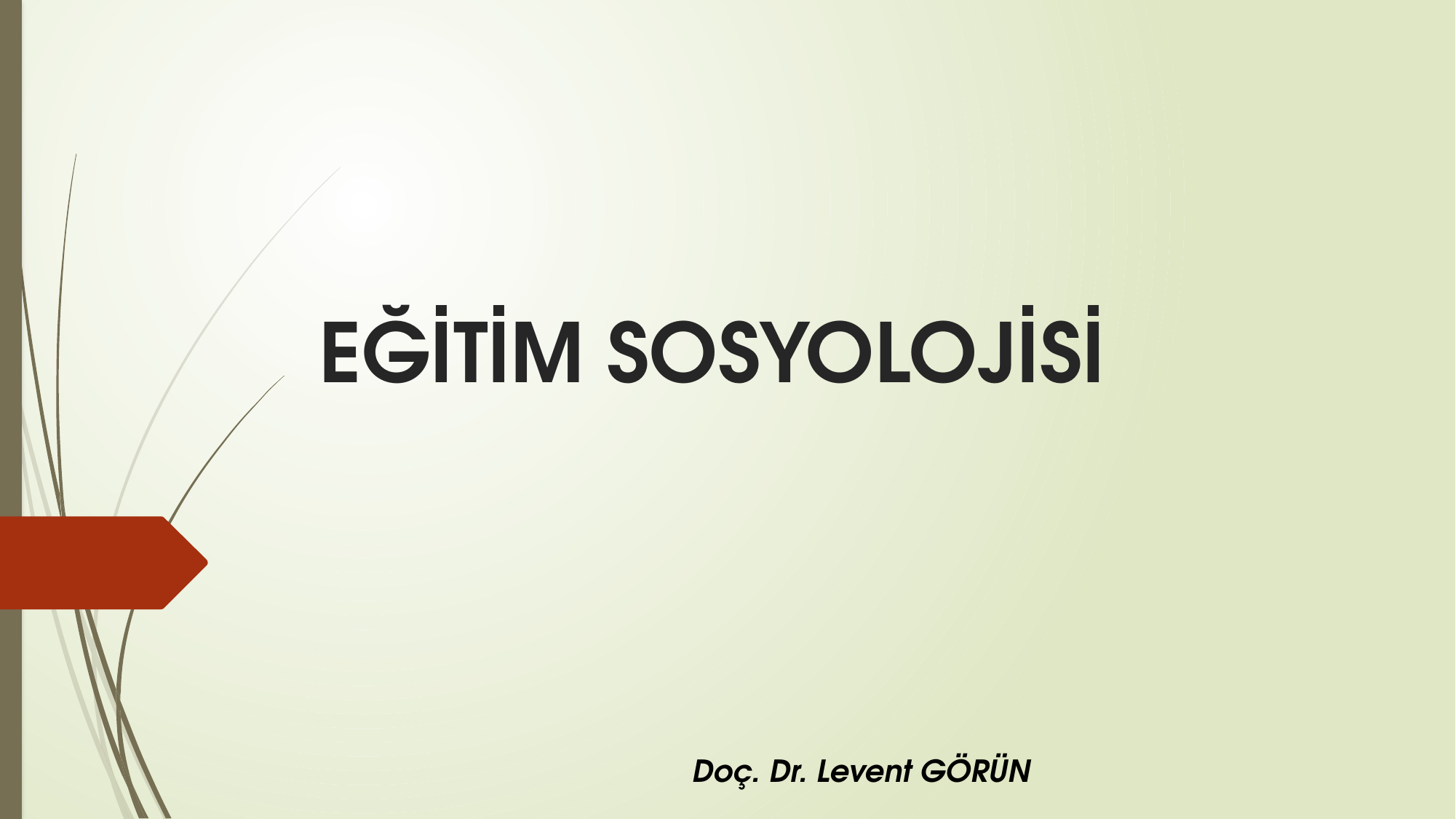

# EĞİTİM SOSYOLOJİSİ

															Doç. Dr. Levent GÖRÜN